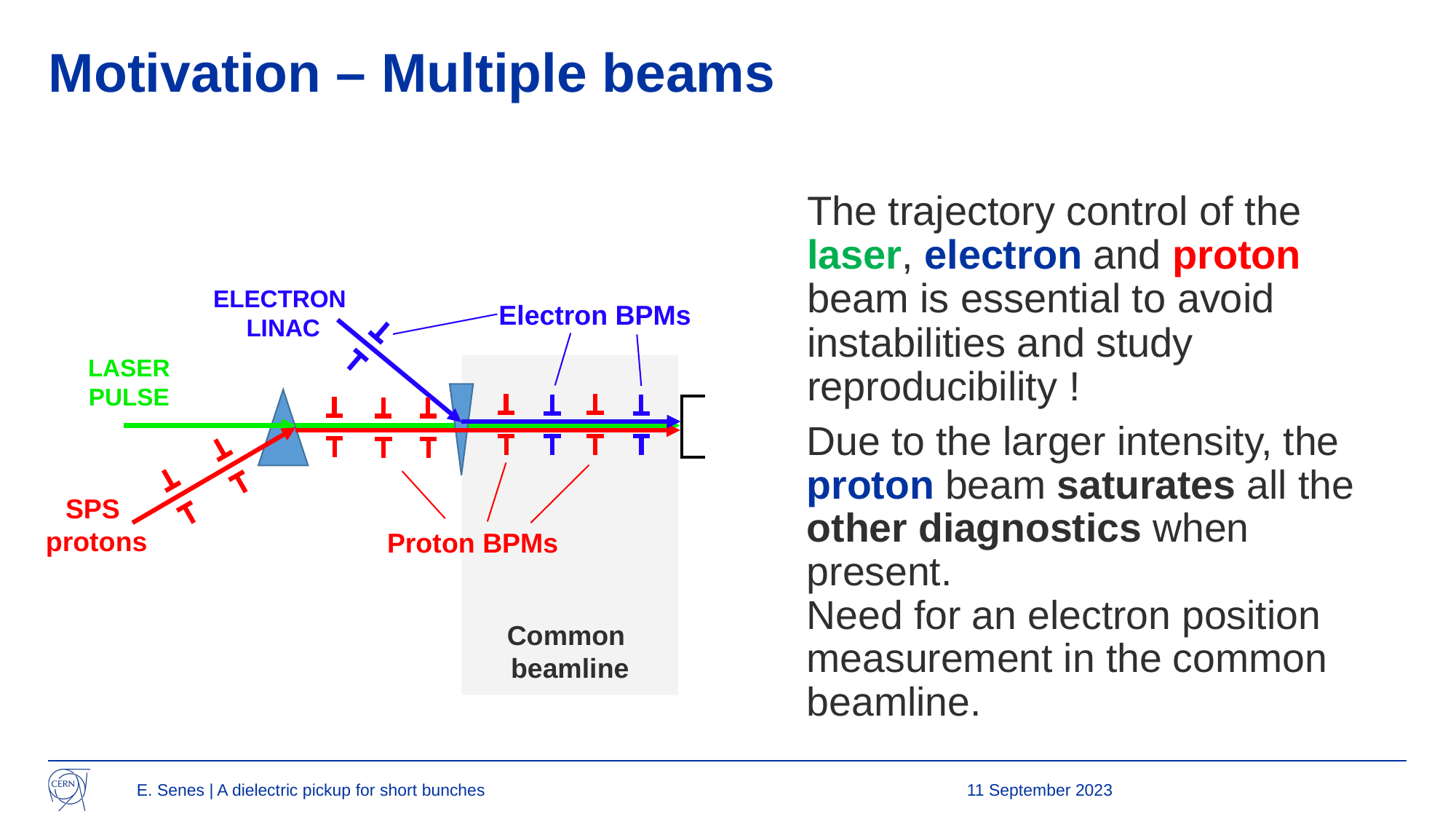

# Motivation – Multiple beams

SPECTROMETER
ELECTRON
LINAC
Electron BPMs
LASER
PULSE

DUMP
Plasma cell
Accelerated Beam
diagnostics
SPS
protons
Proton BPMs
The trajectory control of the laser, electron and proton beam is essential to avoid instabilities and study reproducibility !

Due to the larger intensity, the proton beam saturates all the other diagnostics when present.
Need for an electron position measurement in the common beamline.

Common
beamline
E. Senes | A dielectric pickup for short bunches
11 September 2023